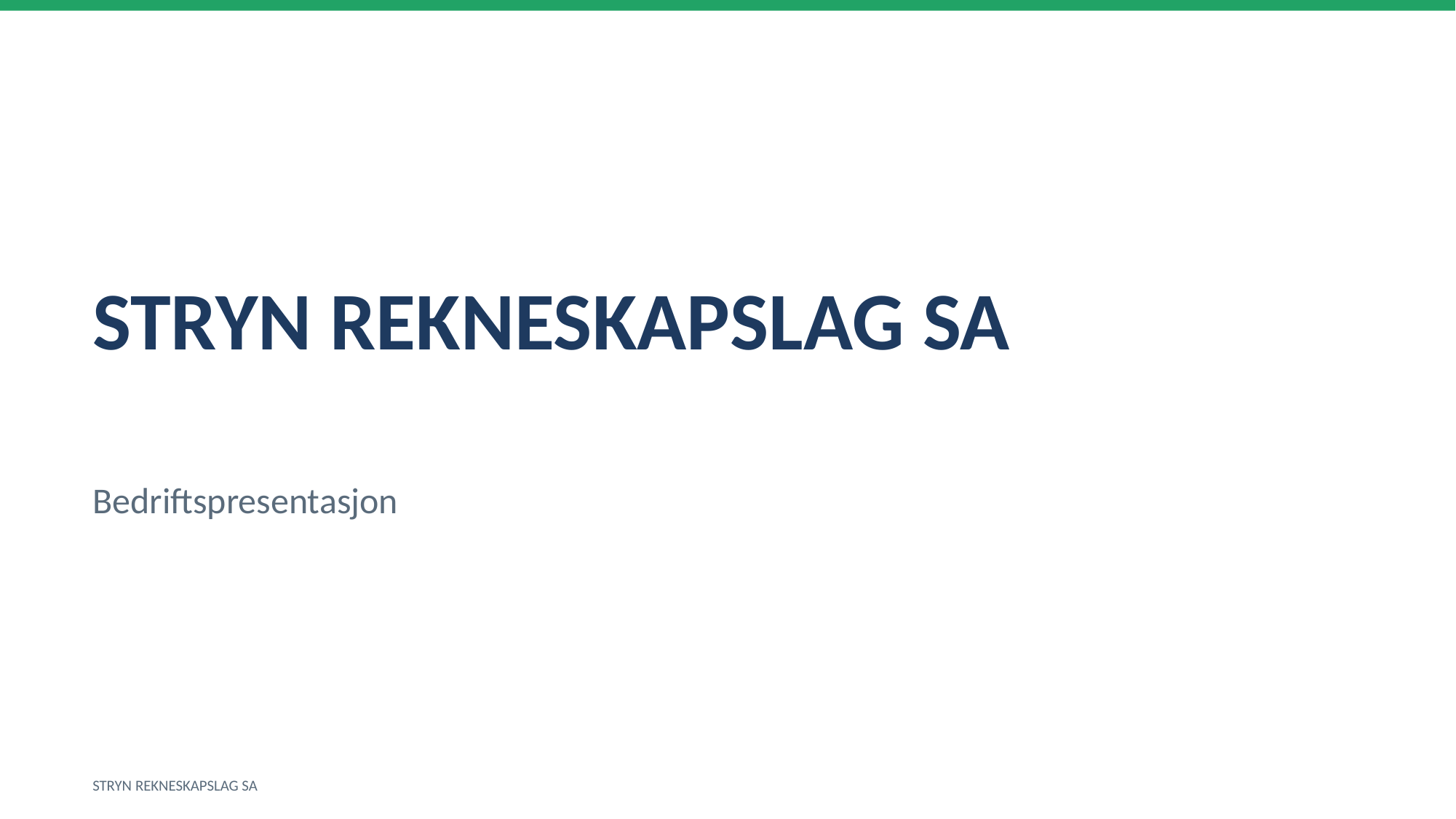

STRYN REKNESKAPSLAG SA
Bedriftspresentasjon
STRYN REKNESKAPSLAG SA